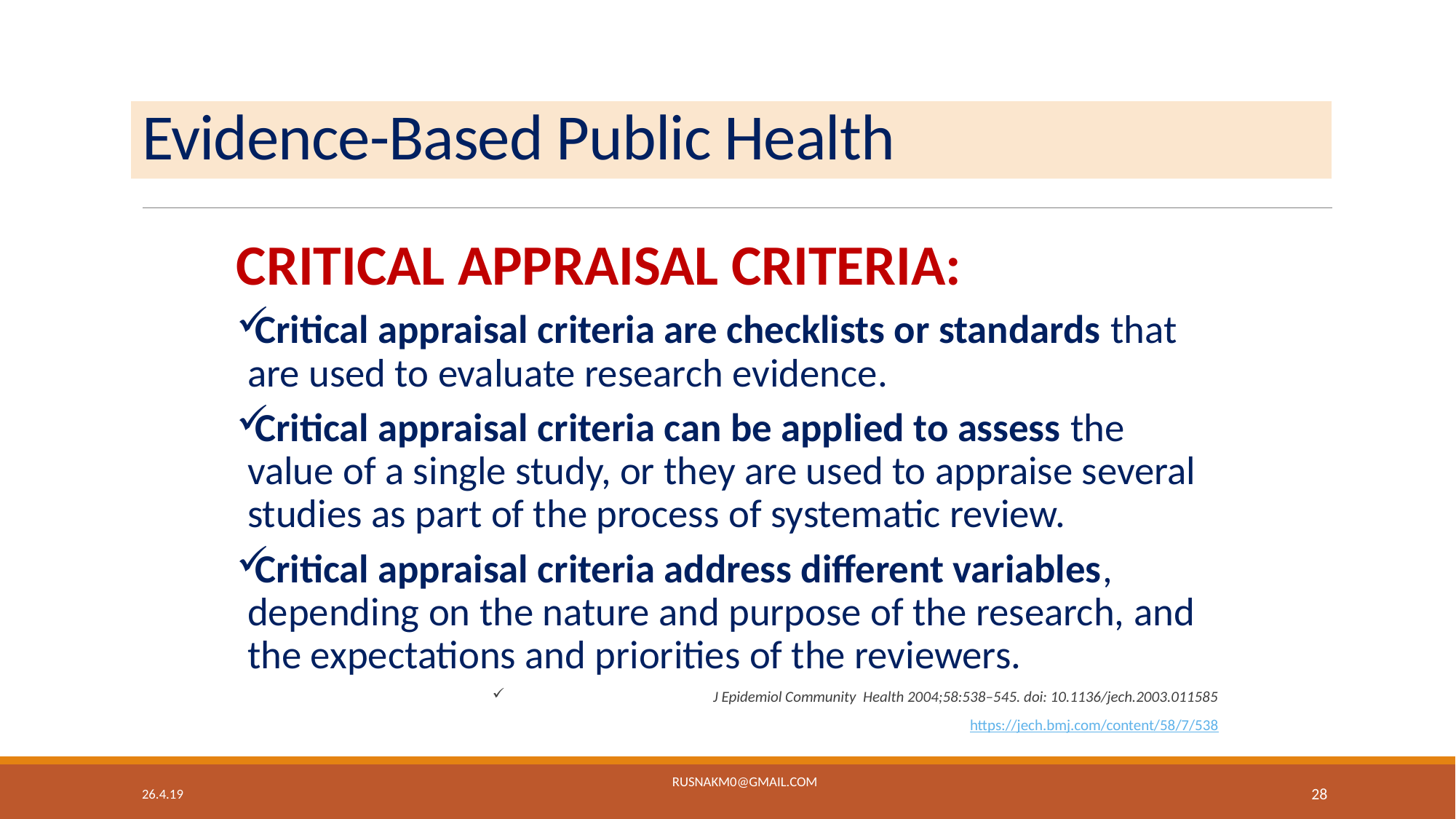

# Evidence-Based Public Health
CRITICAL APPRAISAL CRITERIA:
Critical appraisal criteria are checklists or standards that are used to evaluate research evidence.
Critical appraisal criteria can be applied to assess the value of a single study, or they are used to appraise several studies as part of the process of systematic review.
Critical appraisal criteria address different variables, depending on the nature and purpose of the research, and the expectations and priorities of the reviewers.
J Epidemiol Community  Health 2004;58:538–545. doi: 10.1136/jech.2003.011585
https://jech.bmj.com/content/58/7/538

rusnakm0@gmail.com
26.4.19
28